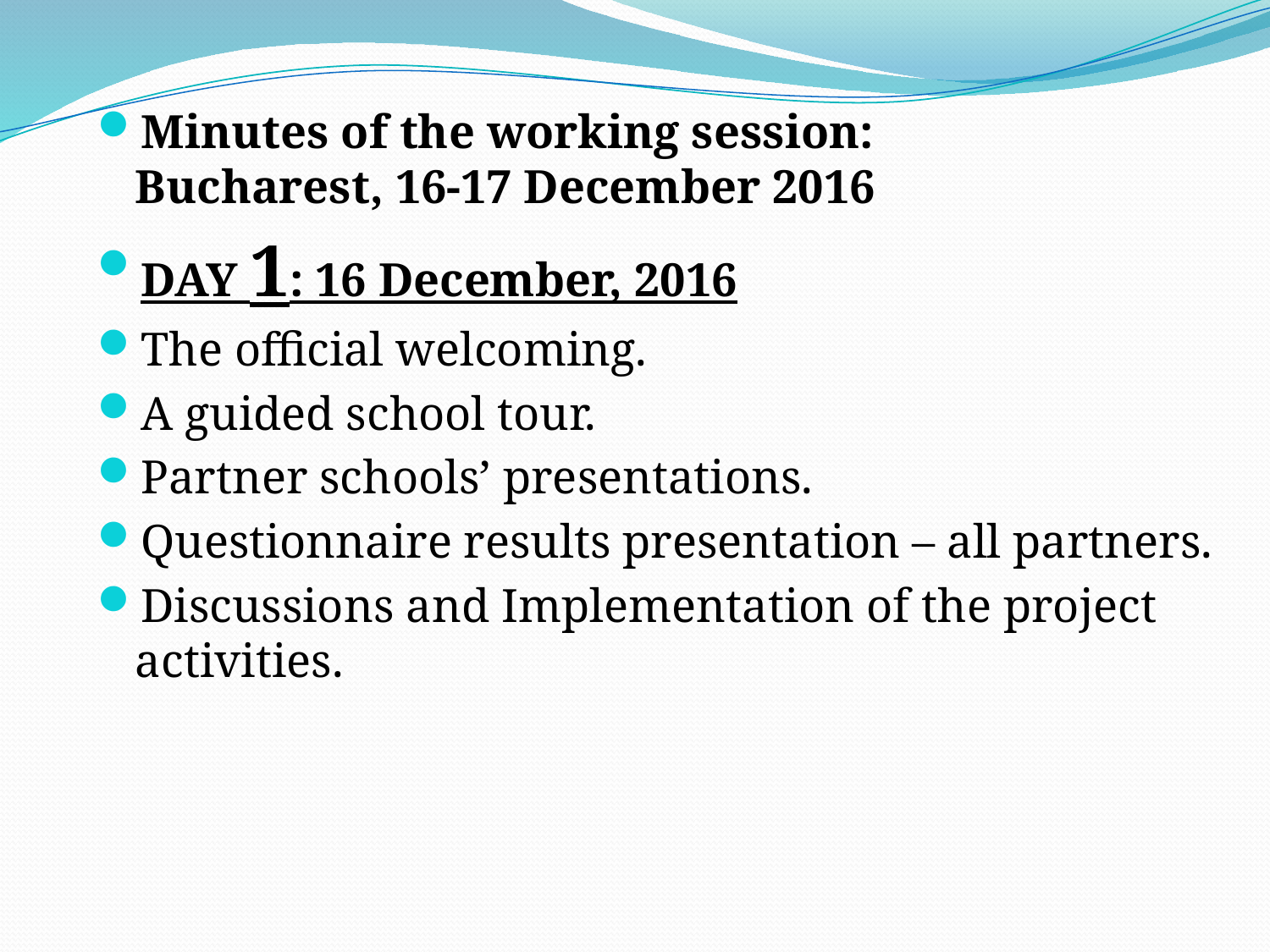

Minutes of the working session:
Bucharest, 16-17 December 2016
DAY 1: 16 December, 2016
The official welcoming.
A guided school tour.
Partner schools’ presentations.
Questionnaire results presentation – all partners.
Discussions and Implementation of the project activities.